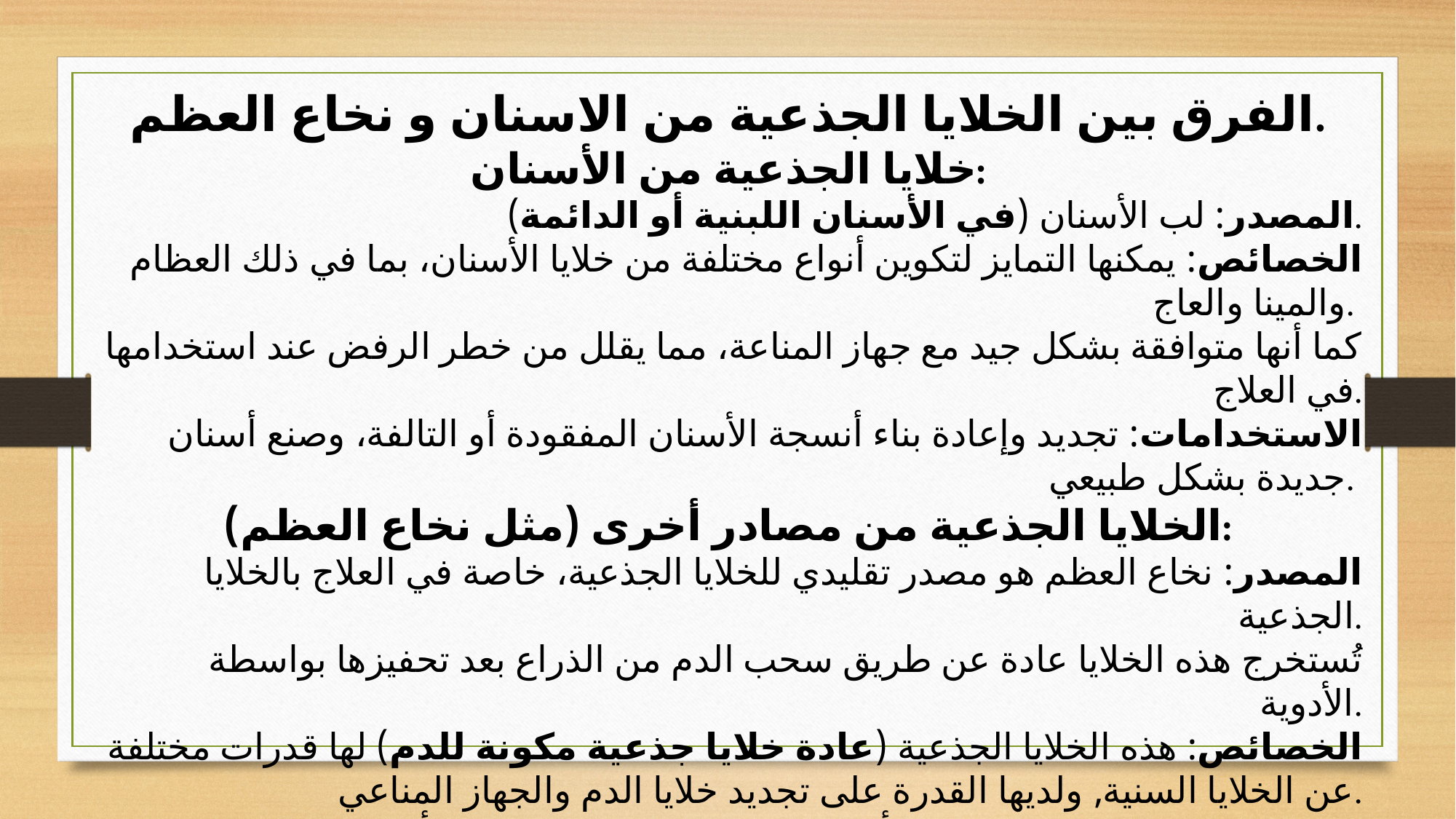

الفرق بين الخلايا الجذعية من الاسنان و نخاع العظم.
خلايا الجذعية من الأسنان:
المصدر: لب الأسنان (في الأسنان اللبنية أو الدائمة).
الخصائص: يمكنها التمايز لتكوين أنواع مختلفة من خلايا الأسنان، بما في ذلك العظام والمينا والعاج.
كما أنها متوافقة بشكل جيد مع جهاز المناعة، مما يقلل من خطر الرفض عند استخدامها في العلاج.
الاستخدامات: تجديد وإعادة بناء أنسجة الأسنان المفقودة أو التالفة، وصنع أسنان جديدة بشكل طبيعي.
الخلايا الجذعية من مصادر أخرى (مثل نخاع العظم):
المصدر: نخاع العظم هو مصدر تقليدي للخلايا الجذعية، خاصة في العلاج بالخلايا الجذعية.
 تُستخرج هذه الخلايا عادة عن طريق سحب الدم من الذراع بعد تحفيزها بواسطة الأدوية.
الخصائص: هذه الخلايا الجذعية (عادة خلايا جذعية مكونة للدم) لها قدرات مختلفة عن الخلايا السنية, ولديها القدرة على تجديد خلايا الدم والجهاز المناعي.
الاستخدامات: تستخدم بشكل أساسي لعلاج اضطرابات الدم وأمراض المناعة والجهاز المناعي.